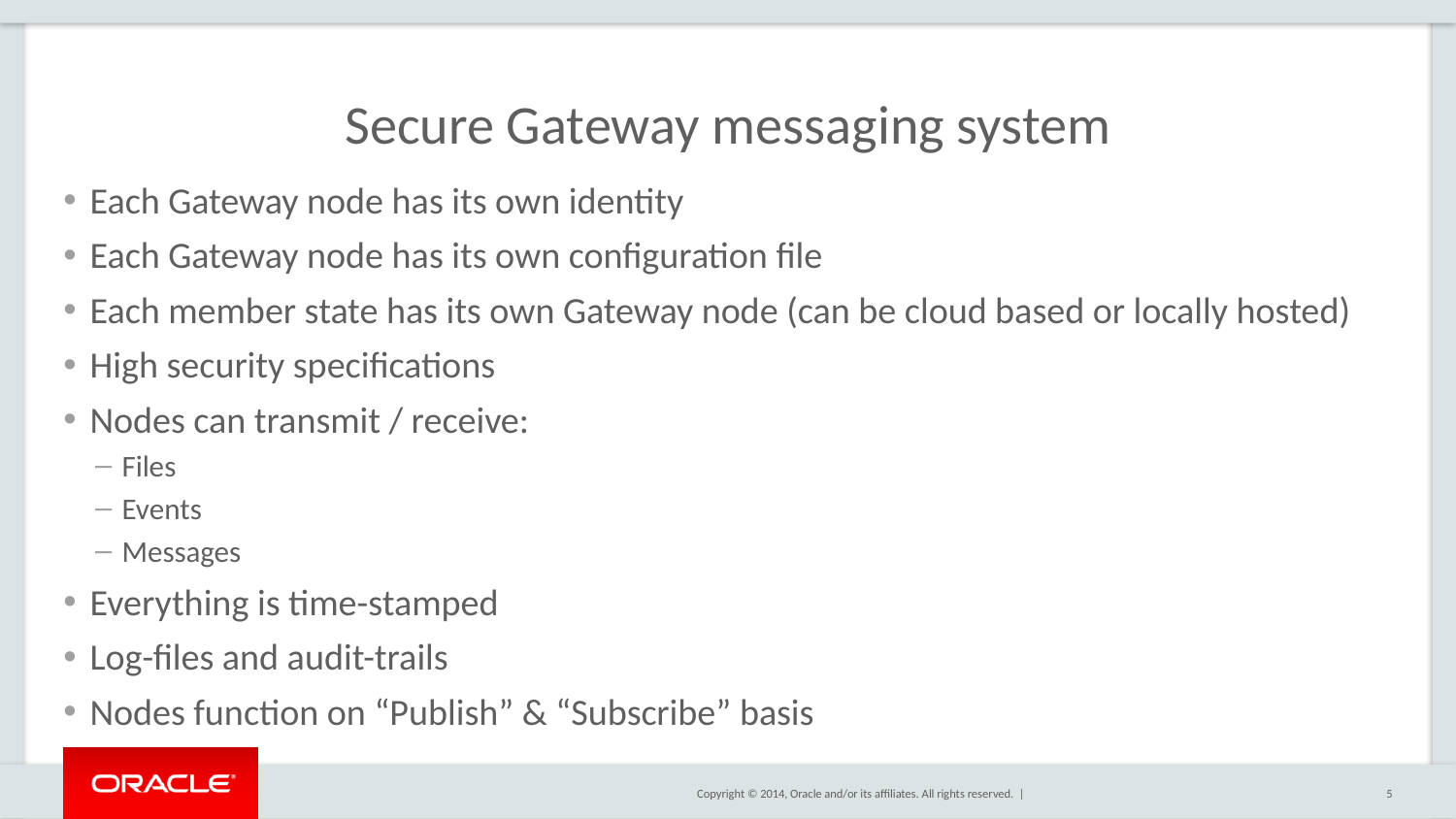

# Secure Gateway messaging system
Each Gateway node has its own identity
Each Gateway node has its own configuration file
Each member state has its own Gateway node (can be cloud based or locally hosted)
High security specifications
Nodes can transmit / receive:
Files
Events
Messages
Everything is time-stamped
Log-files and audit-trails
Nodes function on “Publish” & “Subscribe” basis
5